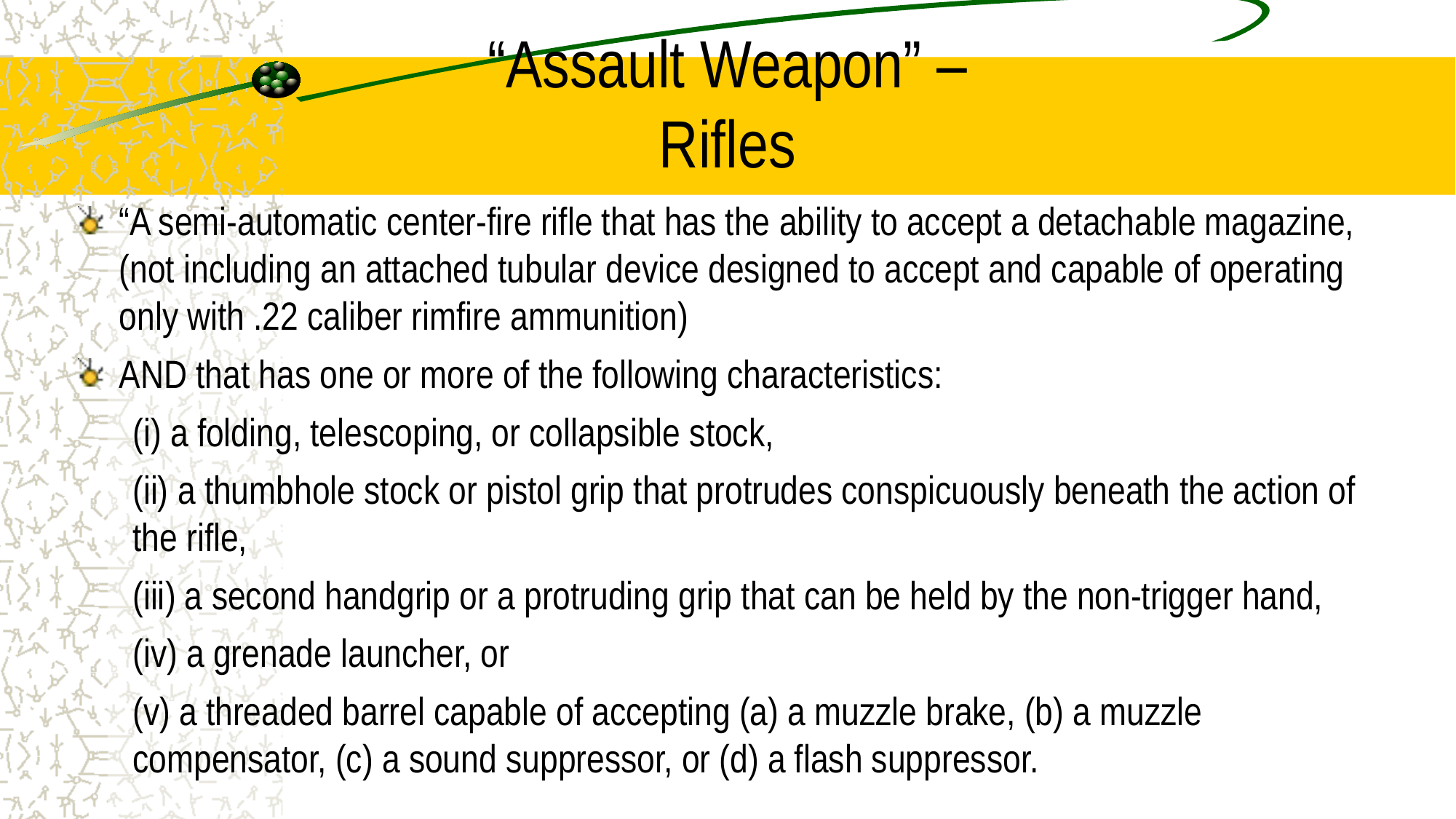

# “Assault Weapon” – Rifles
“A semi-automatic center-fire rifle that has the ability to accept a detachable magazine, (not including an attached tubular device designed to accept and capable of operating only with .22 caliber rimfire ammunition)
AND that has one or more of the following characteristics:
(i) a folding, telescoping, or collapsible stock,
(ii) a thumbhole stock or pistol grip that protrudes conspicuously beneath the action of the rifle,
(iii) a second handgrip or a protruding grip that can be held by the non-trigger hand,
(iv) a grenade launcher, or
(v) a threaded barrel capable of accepting (a) a muzzle brake, (b) a muzzle compensator, (c) a sound suppressor, or (d) a flash suppressor.